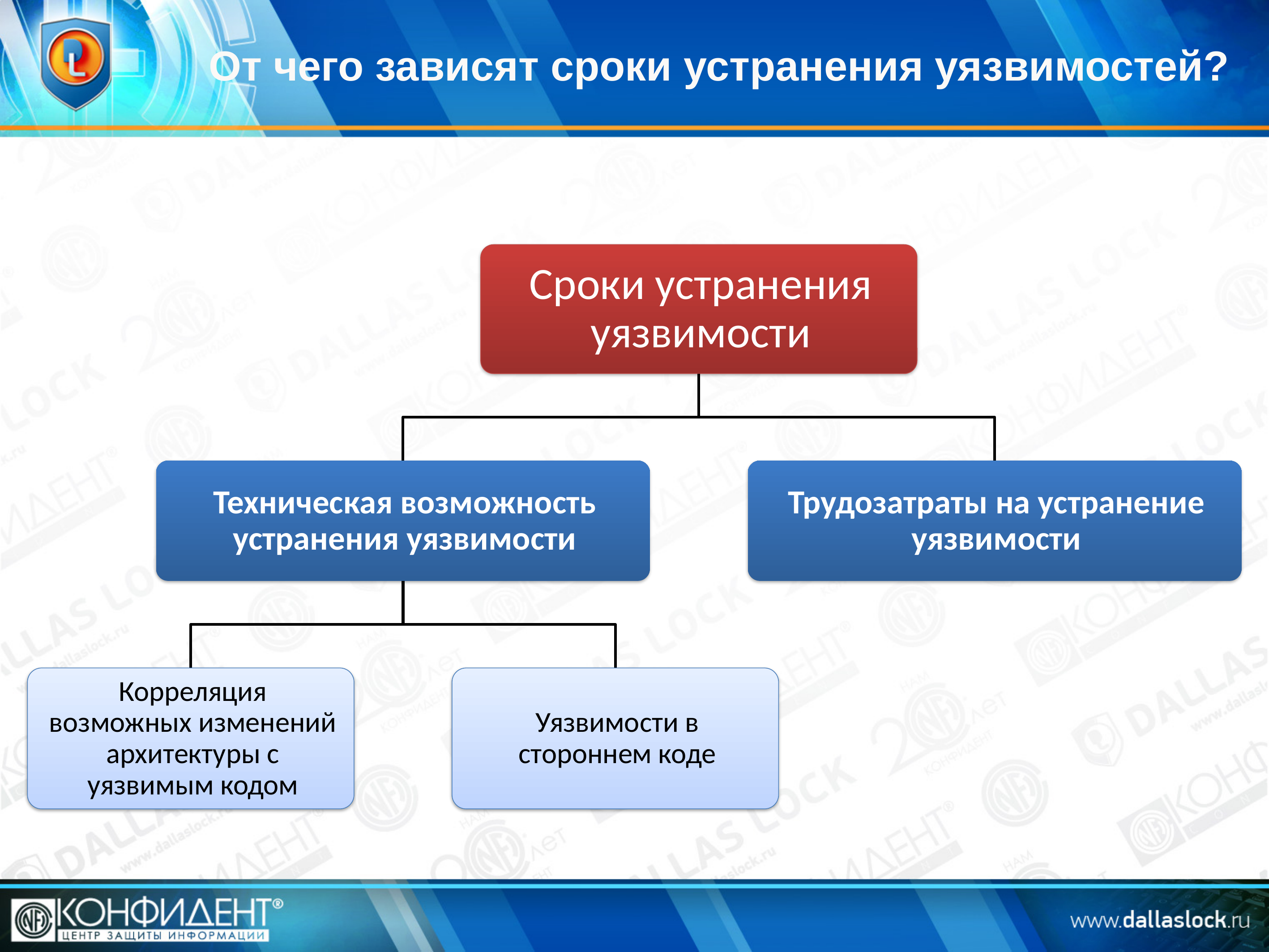

От чего зависят сроки устранения уязвимостей?
Сроки устранения уязвимости
Техническая возможность устранения уязвимости
Корреляция возможных изменений архитектуры с уязвимым кодом
Уязвимости в стороннем коде
Трудозатраты на устранение уязвимости